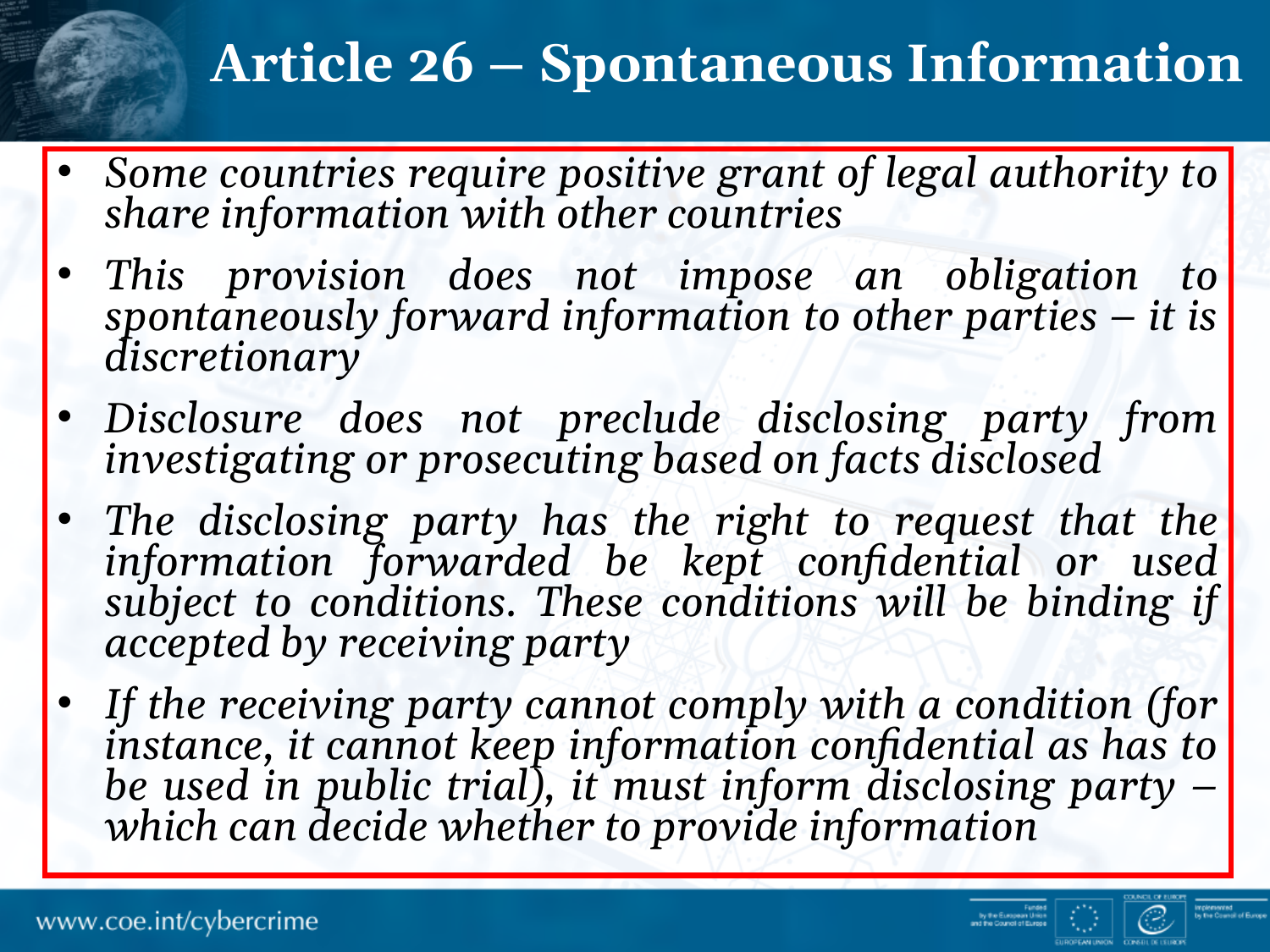

Article 26 – Spontaneous Information
Some countries require positive grant of legal authority to share information with other countries
This provision does not impose an obligation to spontaneously forward information to other parties – it is discretionary
Disclosure does not preclude disclosing party from investigating or prosecuting based on facts disclosed
The disclosing party has the right to request that the information forwarded be kept confidential or used subject to conditions. These conditions will be binding if accepted by receiving party
If the receiving party cannot comply with a condition (for instance, it cannot keep information confidential as has to be used in public trial), it must inform disclosing party – which can decide whether to provide information